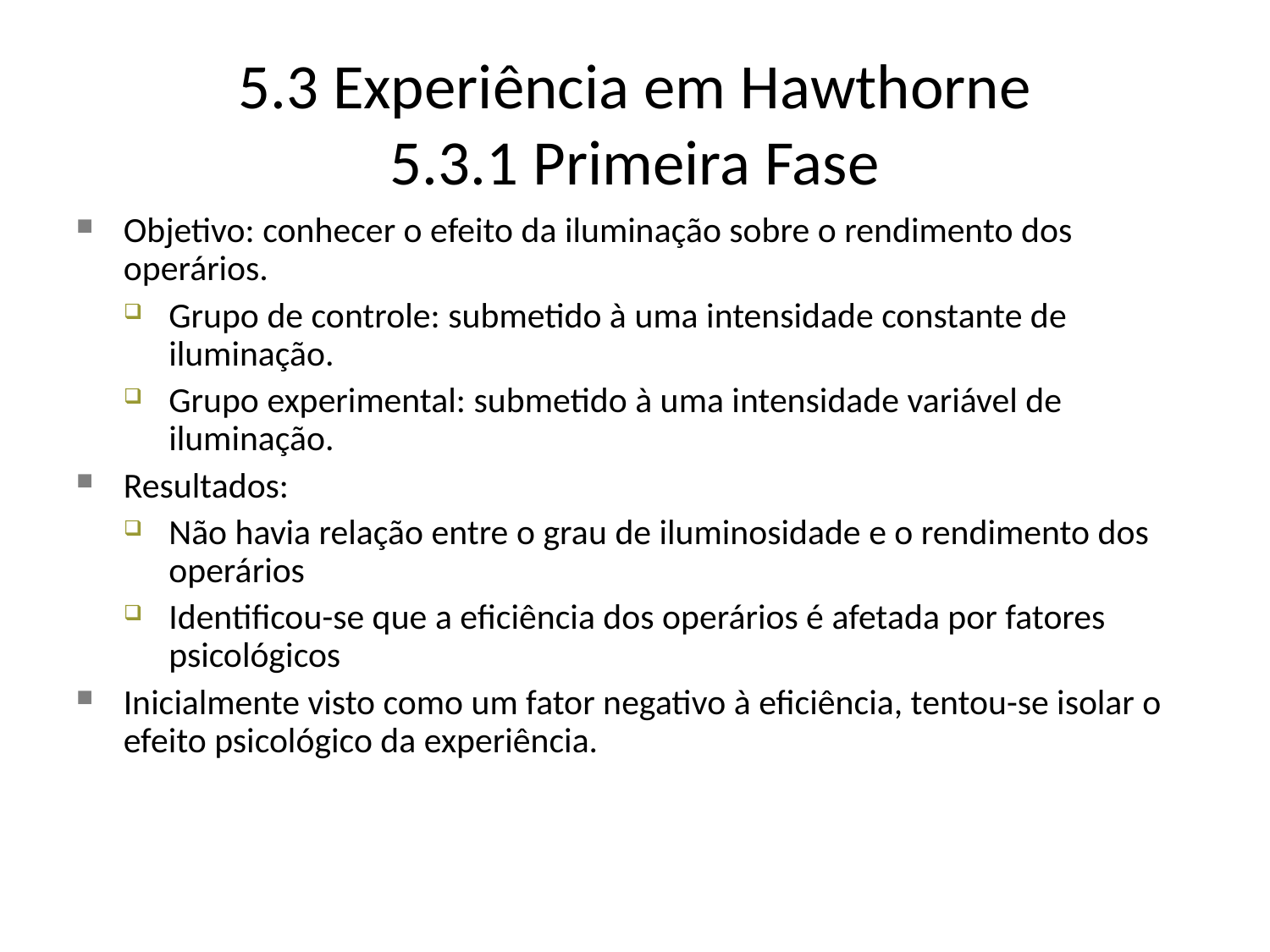

5.3 Experiência em Hawthorne
5.3.1 Primeira Fase
Objetivo: conhecer o efeito da iluminação sobre o rendimento dos operários.
Grupo de controle: submetido à uma intensidade constante de iluminação.
Grupo experimental: submetido à uma intensidade variável de iluminação.
Resultados:
Não havia relação entre o grau de iluminosidade e o rendimento dos operários
Identificou-se que a eficiência dos operários é afetada por fatores psicológicos
Inicialmente visto como um fator negativo à eficiência, tentou-se isolar o efeito psicológico da experiência.